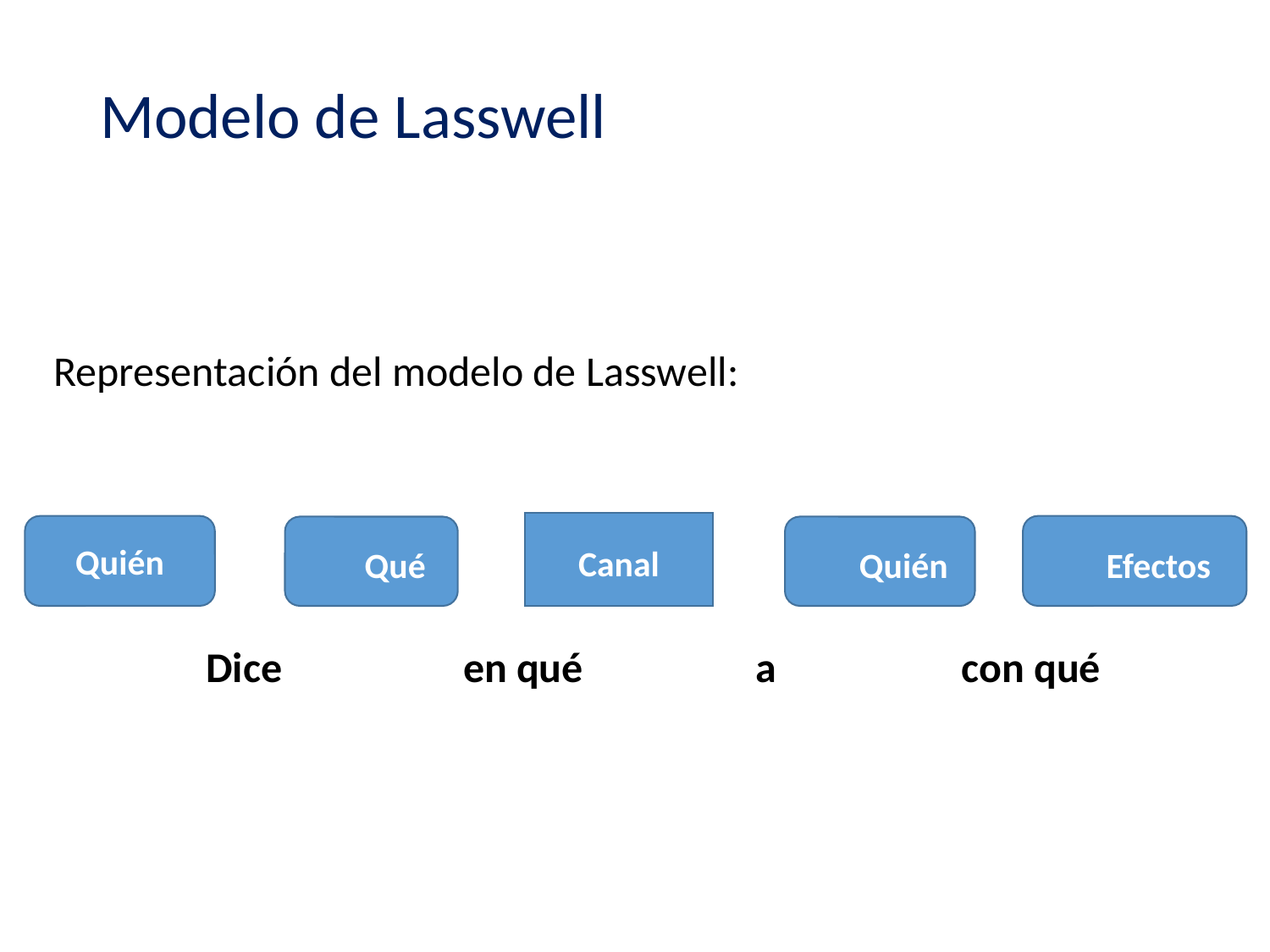

# Modelo de Lasswell

Representación del modelo de Lasswell:

                Dice		   en qué	       a		  con qué
Canal
Quién
Efectos
Qué
Quién